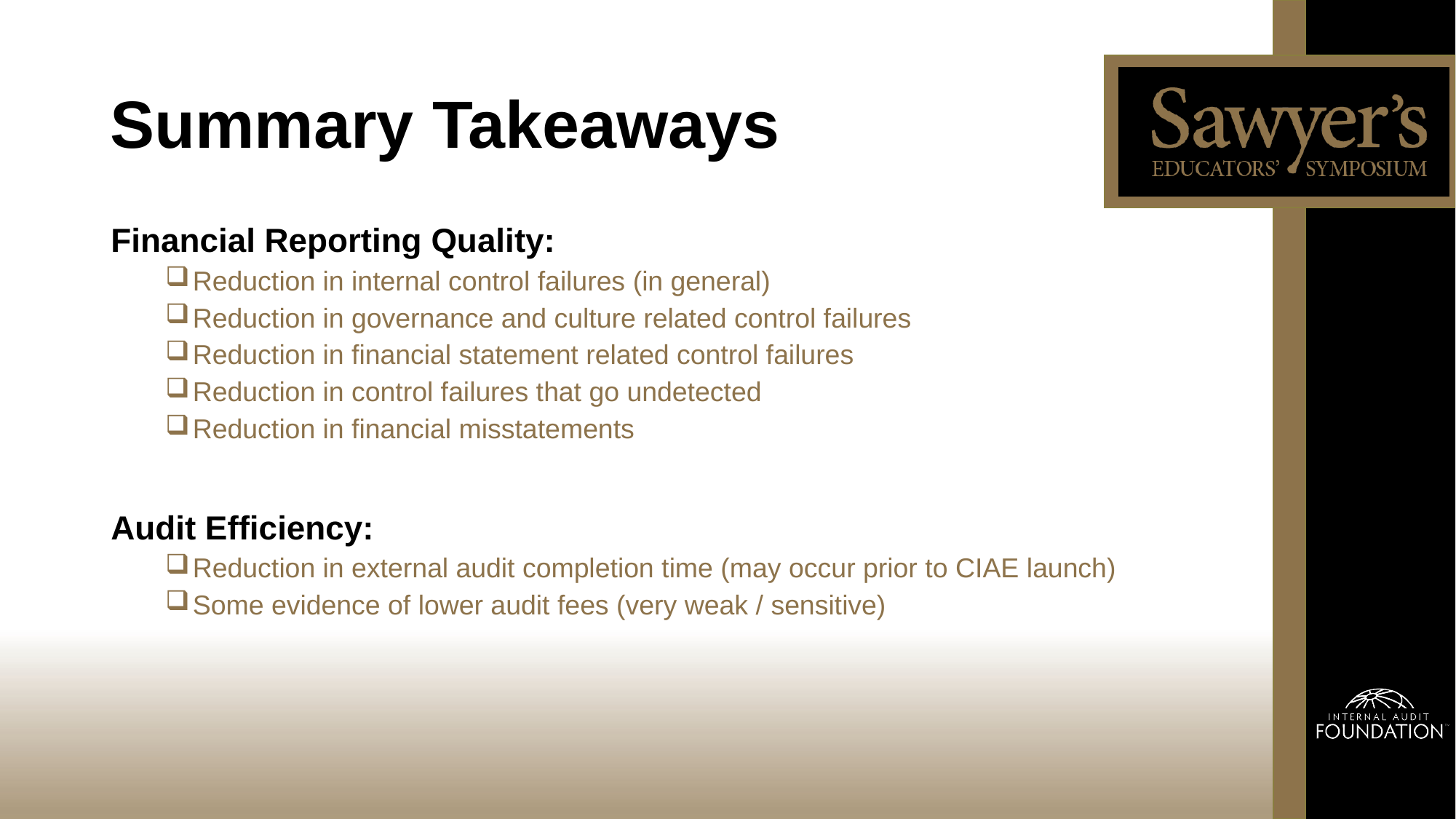

# Summary Takeaways
Financial Reporting Quality:
Reduction in internal control failures (in general)
Reduction in governance and culture related control failures
Reduction in financial statement related control failures
Reduction in control failures that go undetected
Reduction in financial misstatements

Audit Efficiency:
Reduction in external audit completion time (may occur prior to CIAE launch)
Some evidence of lower audit fees (very weak / sensitive)